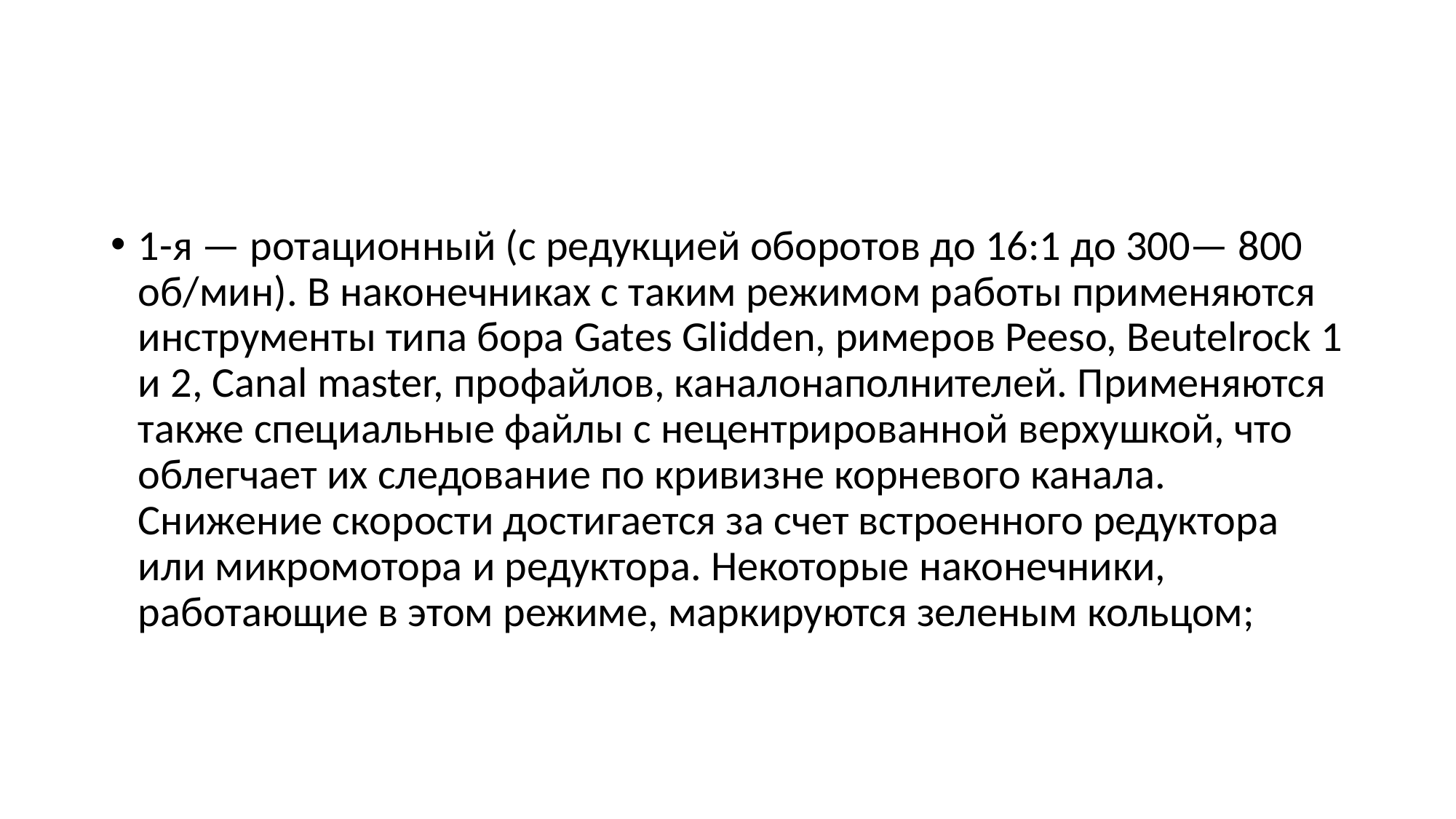

#
1-я — ротационный (с редукцией оборотов до 16:1 до 300— 800 об/мин). В наконечниках с таким режимом работы применяются инструменты типа бора Gates Glidden, римеров Peeso, Beutelrock 1 и 2, Canal master, профайлов, каналонаполнителей. Применяются также специальные файлы с нецентрированной верхушкой, что облегчает их следование по кривизне корневого канала. Снижение скорости достигается за счет встроенного редуктора или микромотора и редуктора. Некоторые наконечники, работающие в этом режиме, маркируются зеленым кольцом;